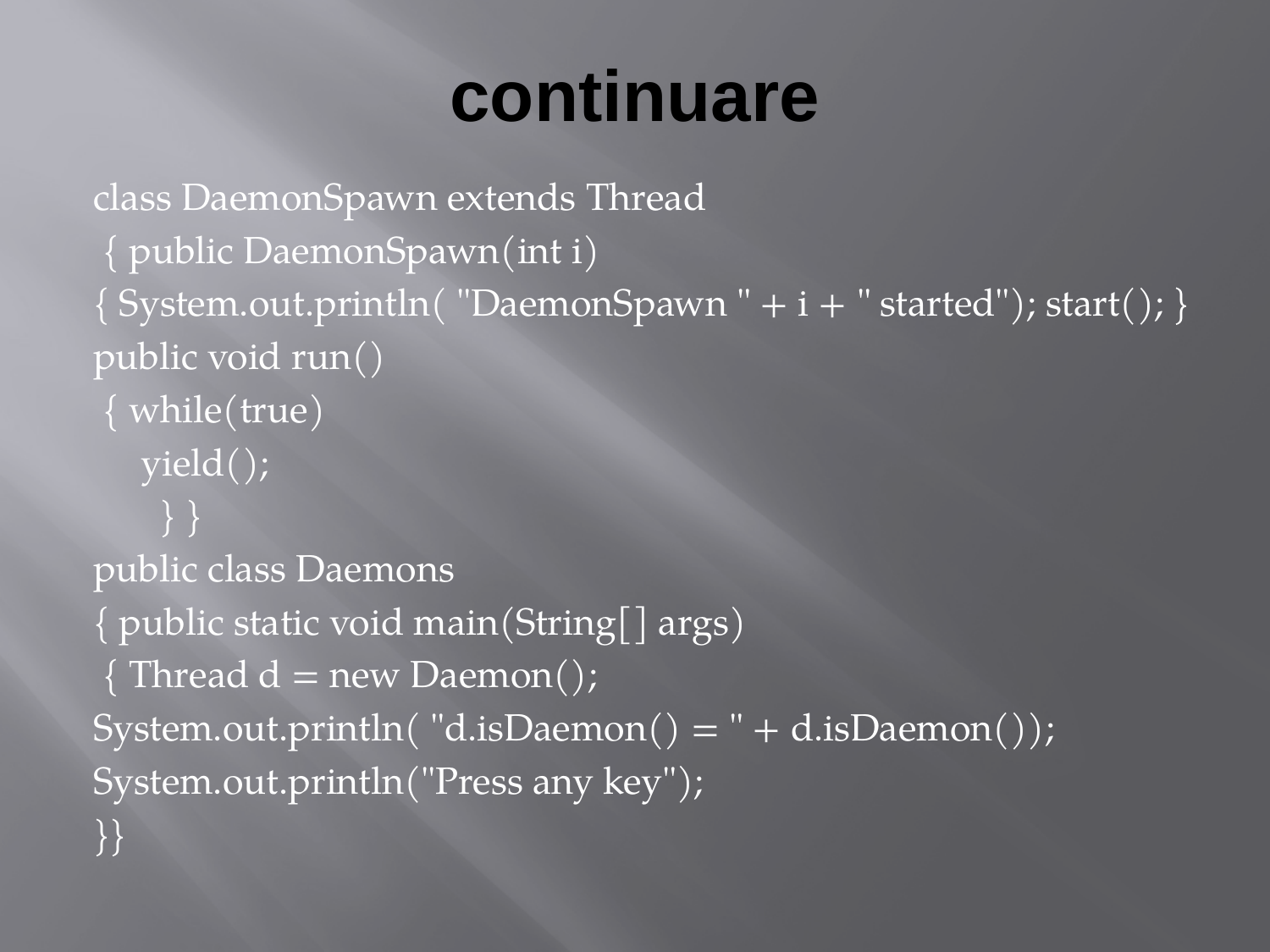

# continuare
class DaemonSpawn extends Thread
 { public DaemonSpawn(int i)
{ System.out.println( "DaemonSpawn " + i + " started"); start(); }
public void run()
 { while(true)
     yield();
       } }
public class Daemons
{ public static void main(String[] args)
 { Thread d = new Daemon();
System.out.println( "d.isDaemon() = " + d.isDaemon());
System.out.println("Press any key");
}}